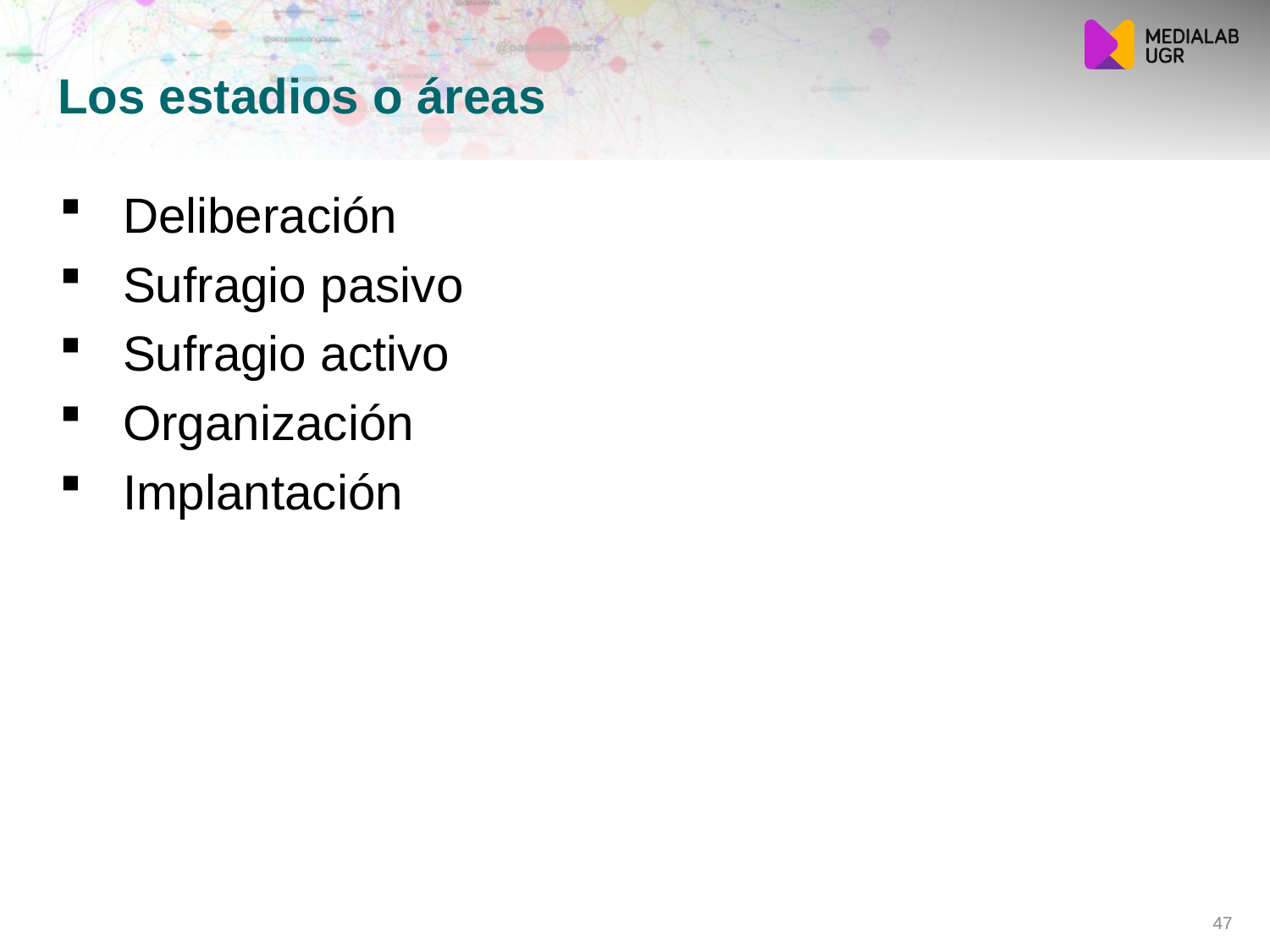

# Los estadios o áreas
Deliberación
Sufragio pasivo
Sufragio activo
Organización
Implantación